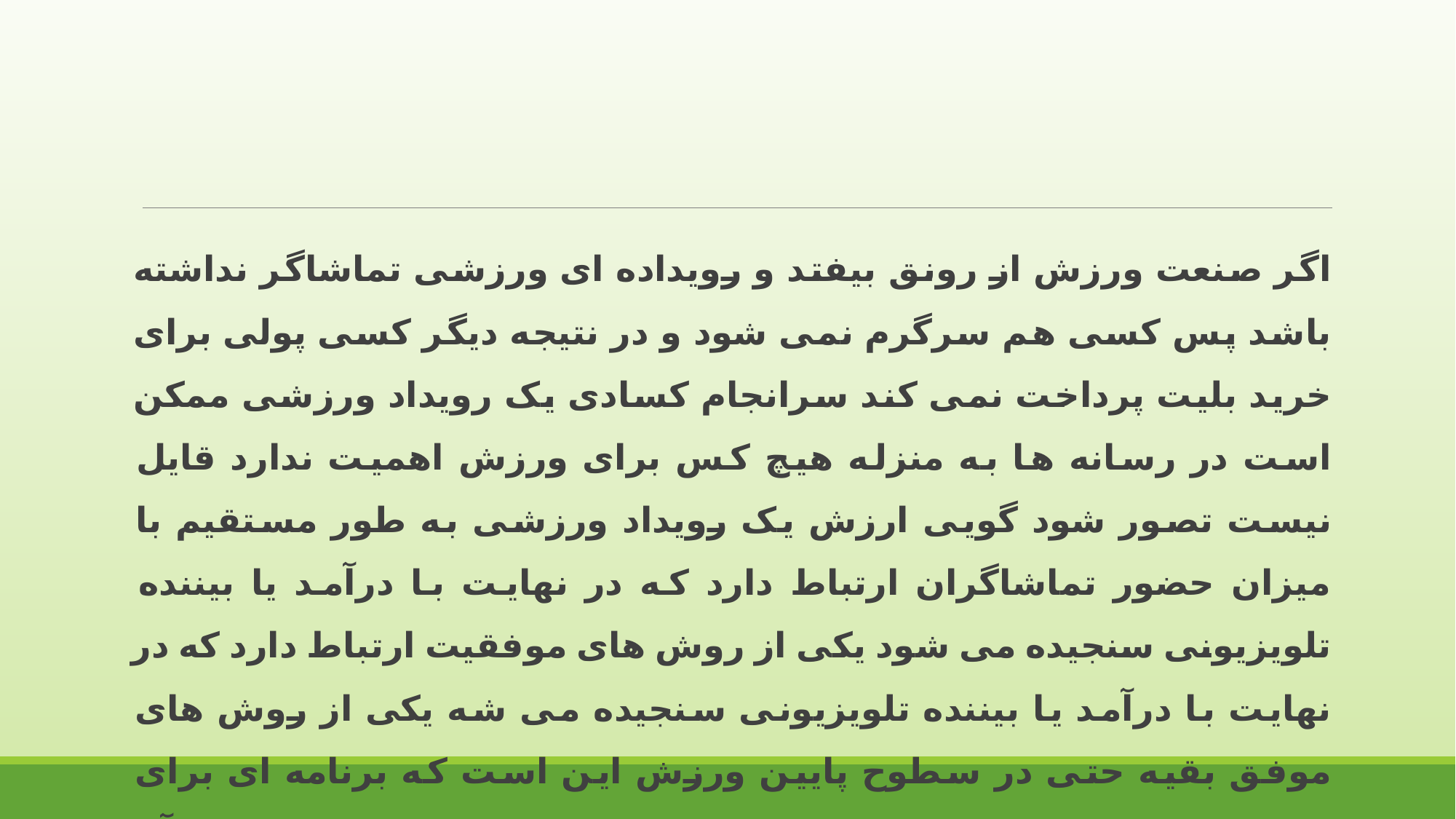

اگر صنعت ورزش از رونق بیفتد و رویداده ای ورزشی تماشاگر نداشته باشد پس کسی هم سرگرم نمی شود و در نتیجه دیگر کسی پولی برای خرید بلیت پرداخت نمی کند سرانجام کسادی یک رویداد ورزشی ممکن است در رسانه ها به منزله هیچ کس برای ورزش اهمیت ندارد قایل نیست تصور شود گویی ارزش یک رویداد ورزشی به طور مستقیم با میزان حضور تماشاگران ارتباط دارد که در نهایت با درآمد یا بیننده تلویزیونی سنجیده می شود یکی از روش های موفقیت ارتباط دارد که در نهایت با درآمد یا بیننده تلویزیونی سنجیده می شه یکی از روش های موفق بقیه حتی در سطوح پایین ورزش این است که برنامه ای برای موفقیت طراحی شده و با ارتقای امکانات به تدریج علاقه هواداران به آن حوزه افزایش یابد